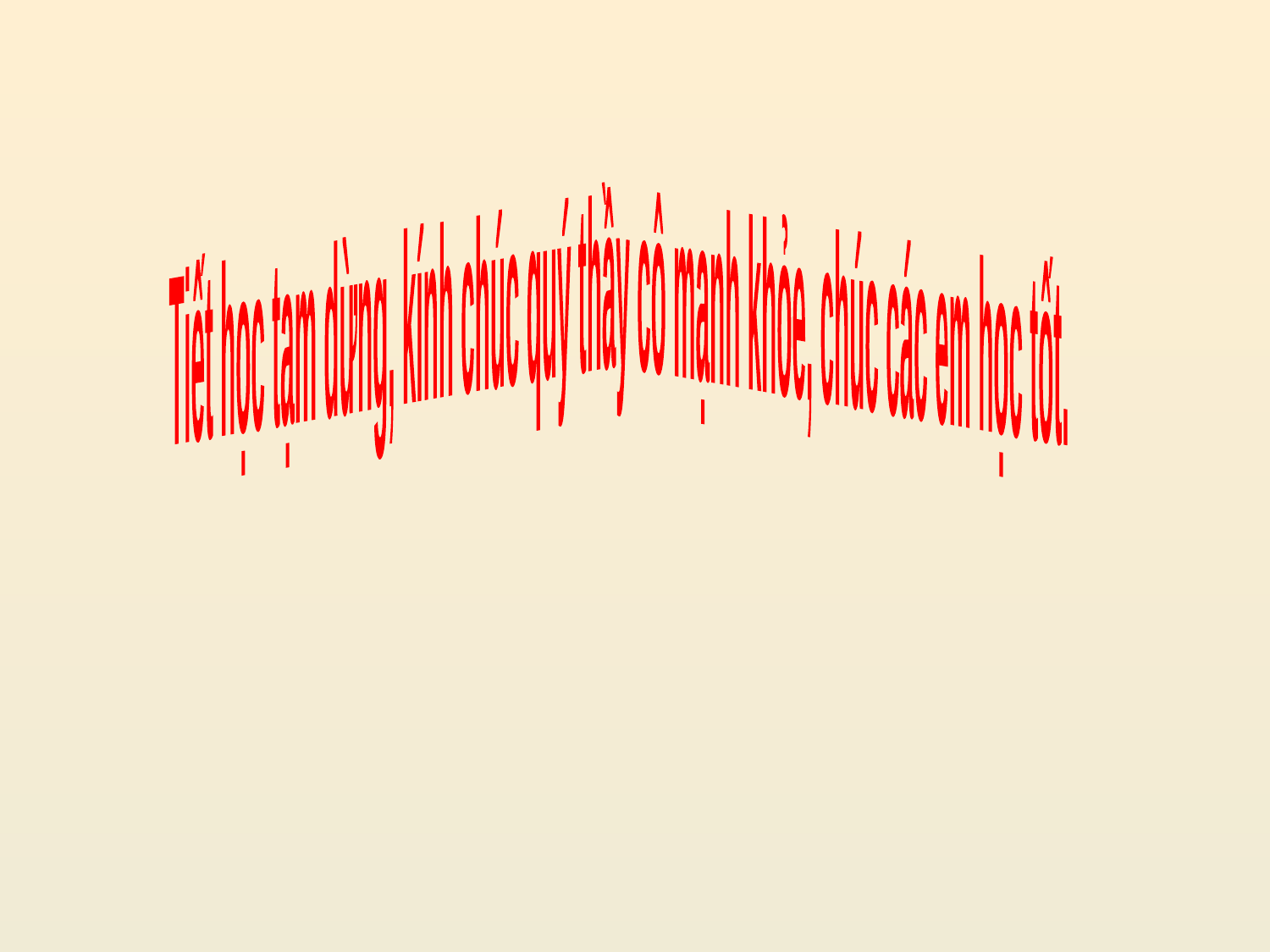

Tiết học tạm dừng, kính chúc quý thầy cô mạnh khỏe, chúc các em học tốt.